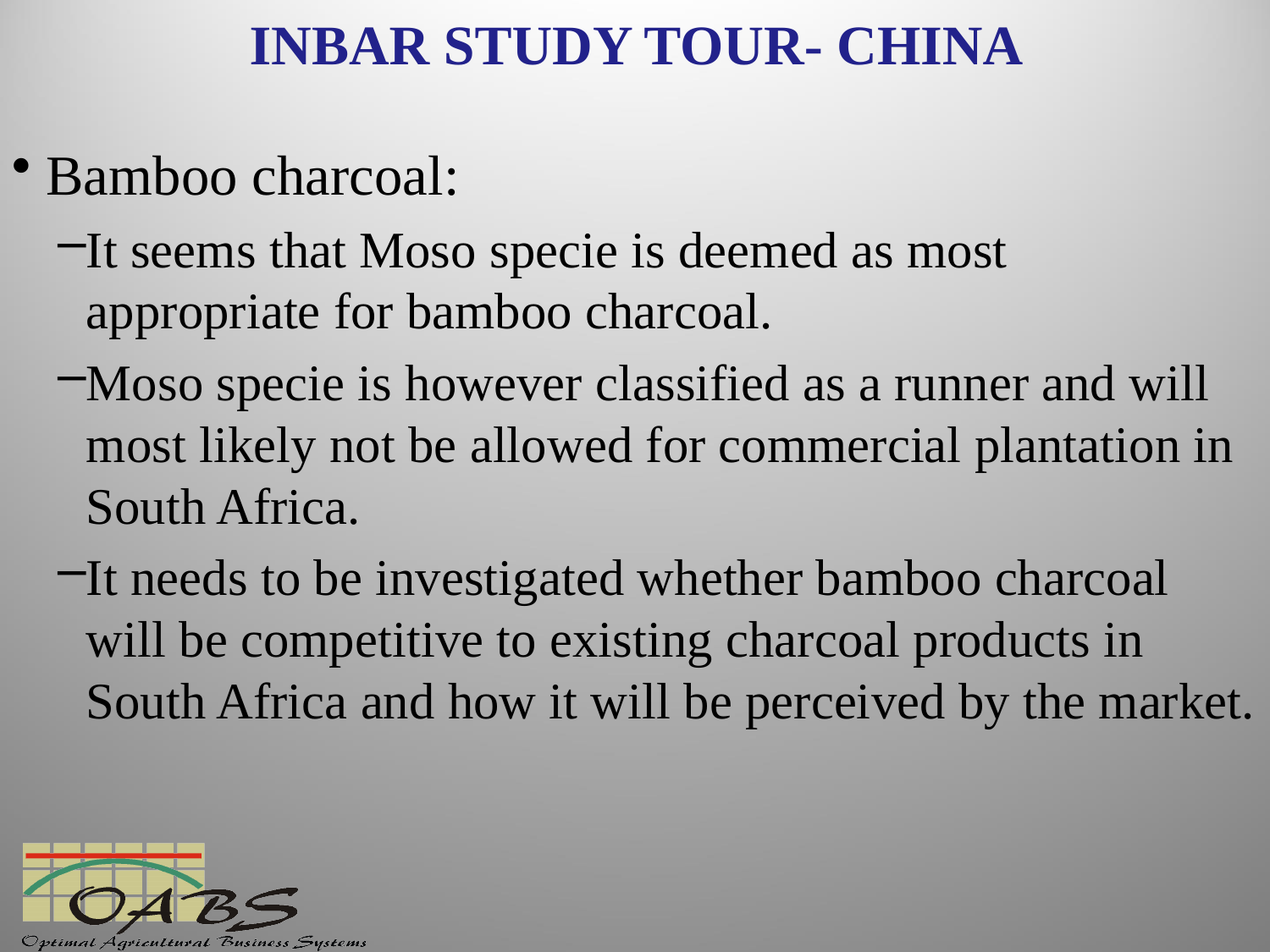

# INBAR STUDY TOUR- CHINA
Bamboo charcoal:
It seems that Moso specie is deemed as most appropriate for bamboo charcoal.
Moso specie is however classified as a runner and will most likely not be allowed for commercial plantation in South Africa.
It needs to be investigated whether bamboo charcoal will be competitive to existing charcoal products in South Africa and how it will be perceived by the market.